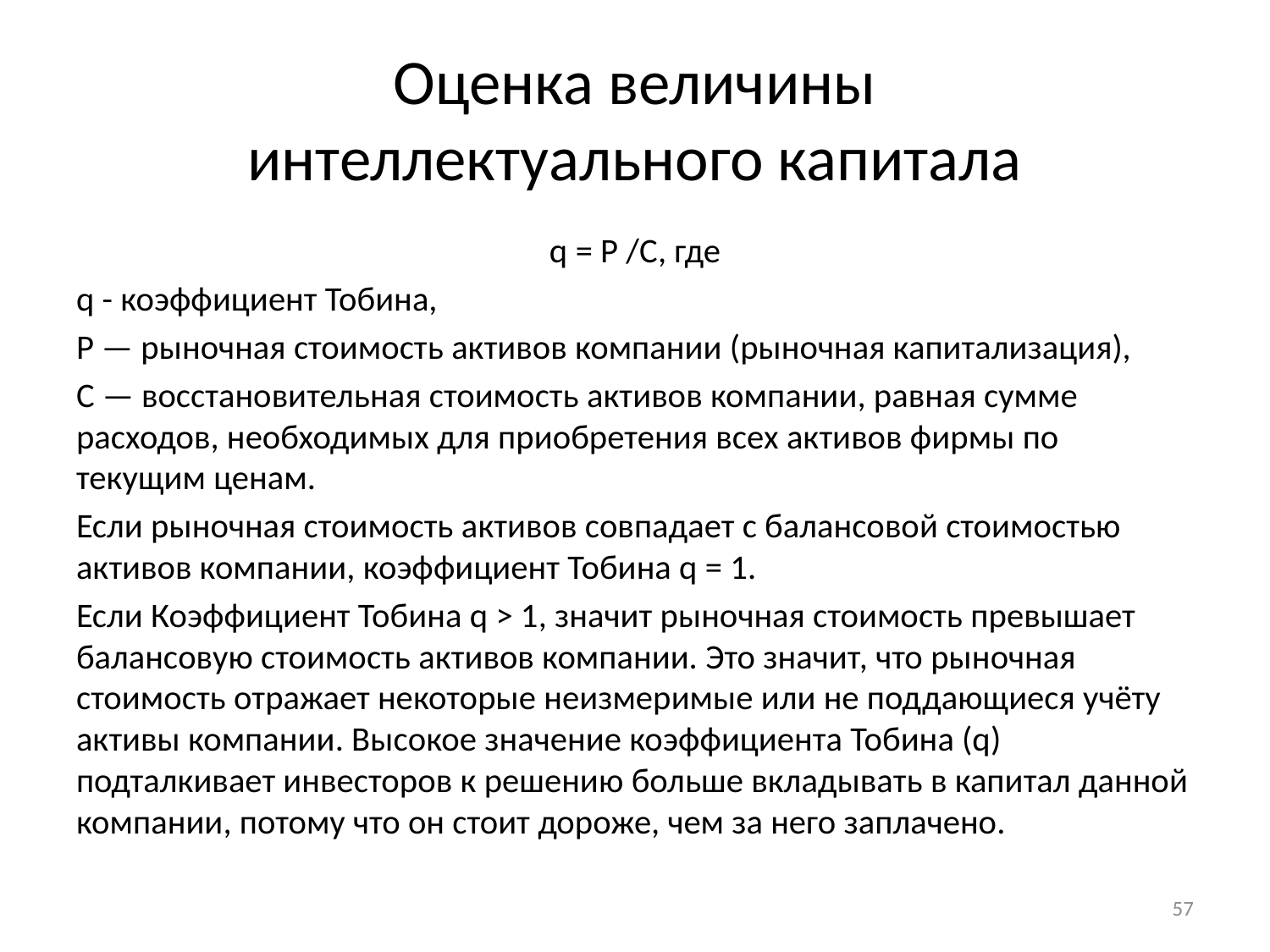

# Оценка величины интеллектуального капитала
q = P /C, где
q - коэффициент Тобина,
Р — рыночная стоимость активов компании (рыночная капитализация),
С — восстановительная стоимость активов компании, равная сумме расходов, необходимых для приобретения всех активов фирмы по текущим ценам.
Если рыночная стоимость активов совпадает с балансовой стоимостью активов компании, коэффициент Тобина q = 1.
Если Коэффициент Тобина q > 1, значит рыночная стоимость превышает балансовую стоимость активов компании. Это значит, что рыночная стоимость отражает некоторые неизмеримые или не поддающиеся учёту активы компании. Высокое значение коэффициента Тобина (q) подталкивает инвесторов к решению больше вкладывать в капитал данной компании, потому что он стоит дороже, чем за него заплачено.

57